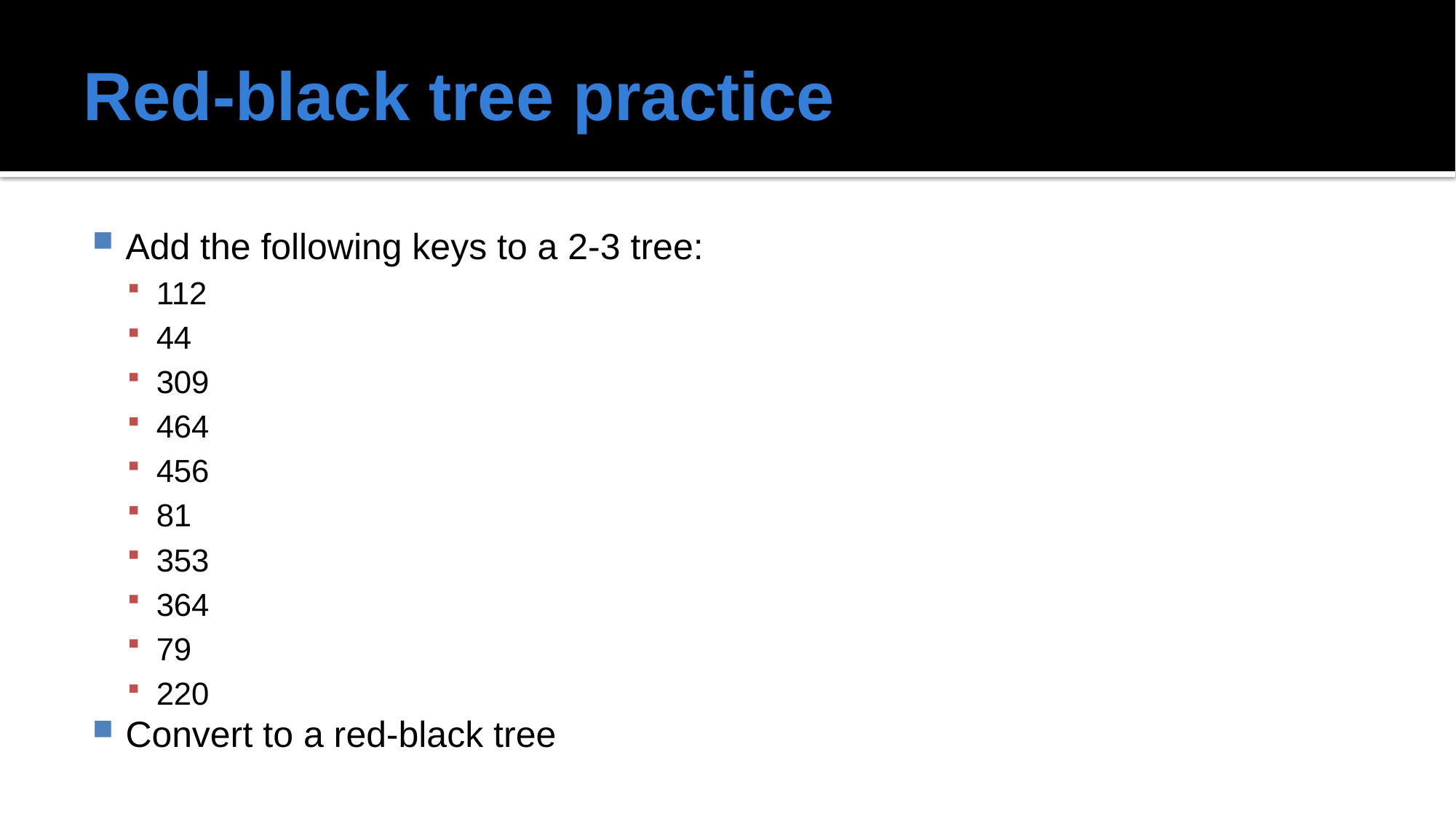

# Red-black tree practice
Add the following keys to a 2-3 tree:
112
44
309
464
456
81
353
364
79
220
Convert to a red-black tree